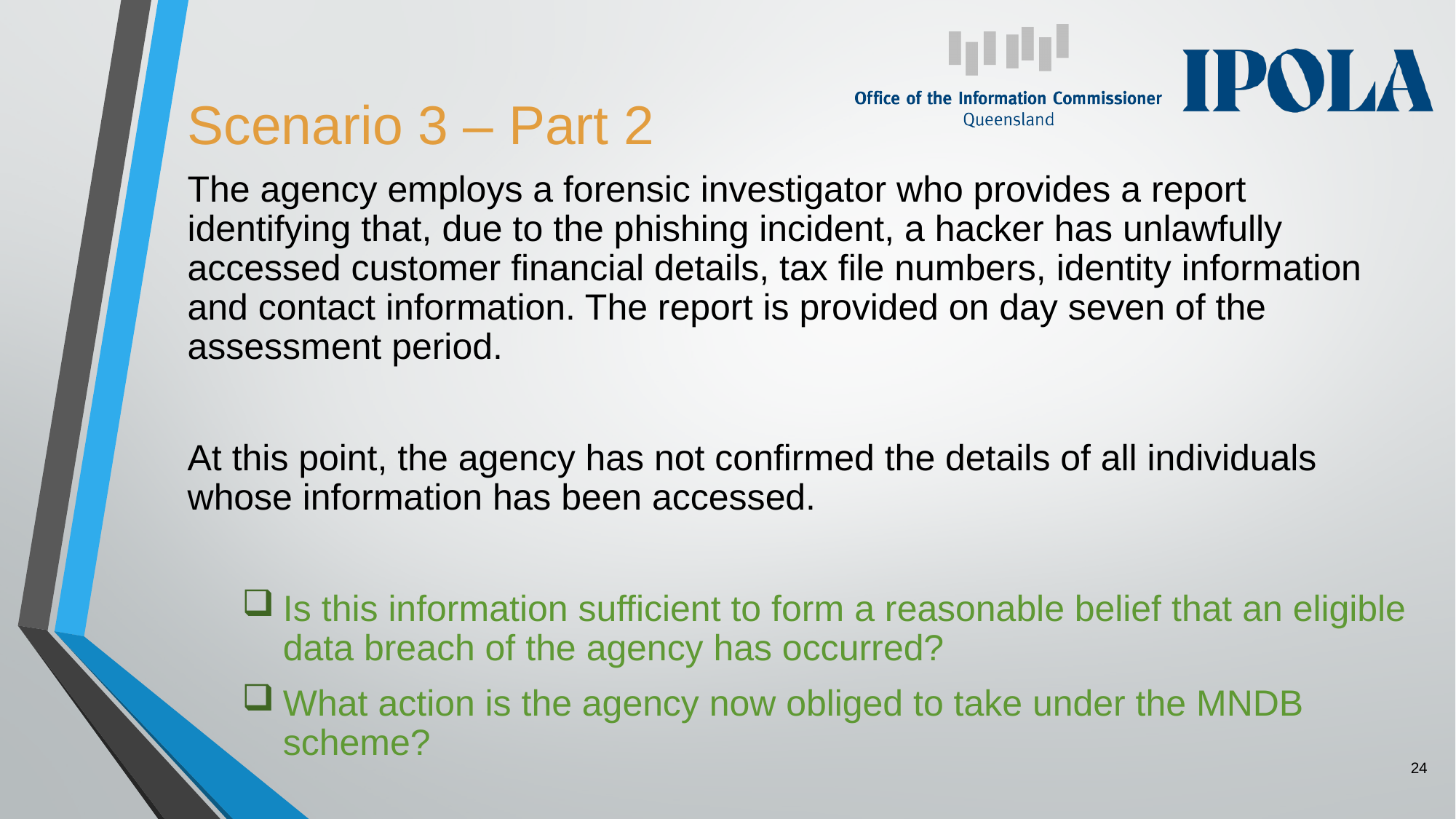

# Scenario 3 – Part 2
The agency employs a forensic investigator who provides a report identifying that, due to the phishing incident, a hacker has unlawfully accessed customer financial details, tax file numbers, identity information and contact information. The report is provided on day seven of the assessment period.

At this point, the agency has not confirmed the details of all individuals whose information has been accessed.

Is this information sufficient to form a reasonable belief that an eligible data breach of the agency has occurred?
What action is the agency now obliged to take under the MNDB scheme?

24